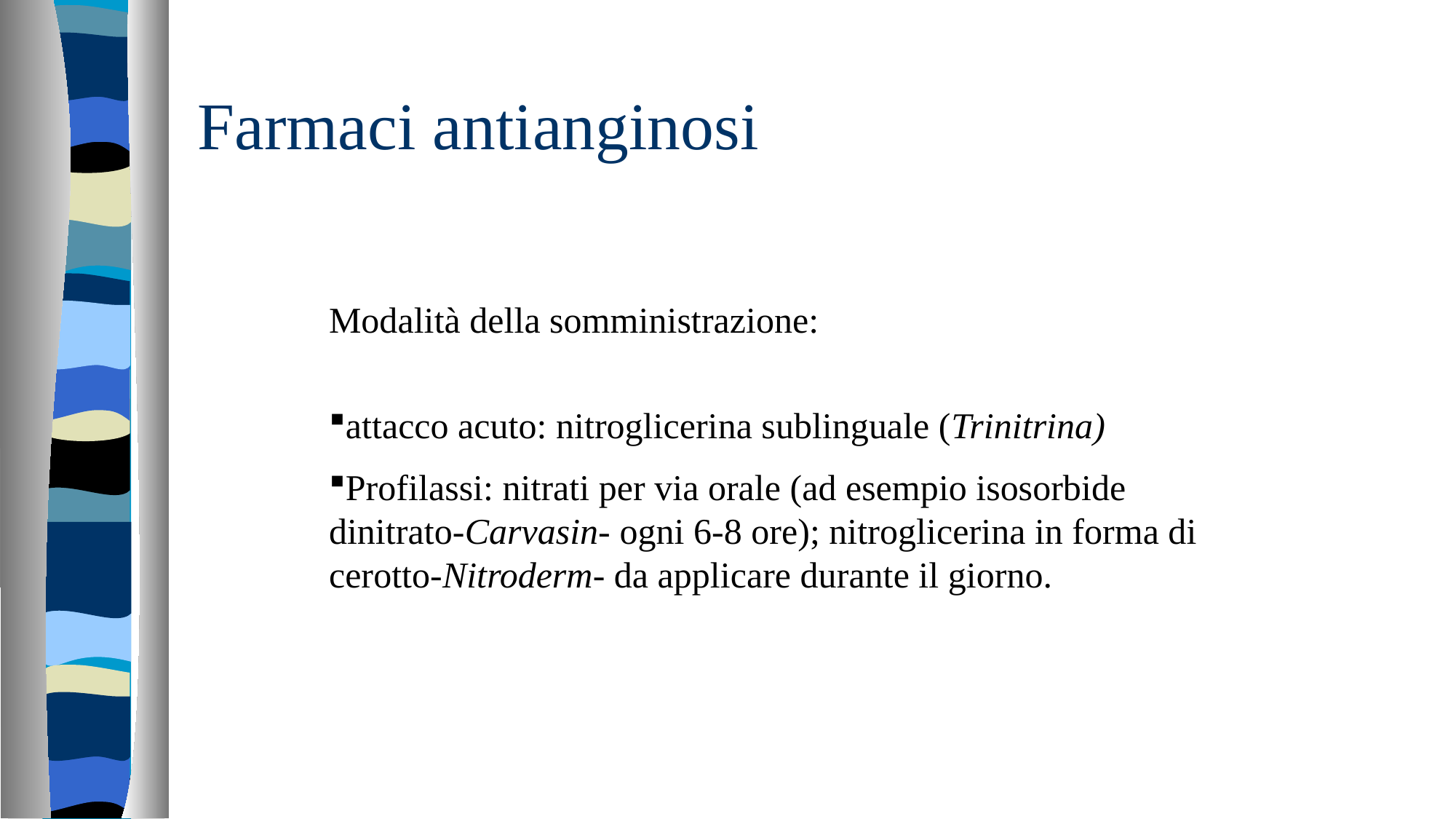

# Farmaci antianginosi
Modalità della somministrazione:
attacco acuto: nitroglicerina sublinguale (Trinitrina)
Profilassi: nitrati per via orale (ad esempio isosorbide dinitrato-Carvasin- ogni 6-8 ore); nitroglicerina in forma di cerotto-Nitroderm- da applicare durante il giorno.